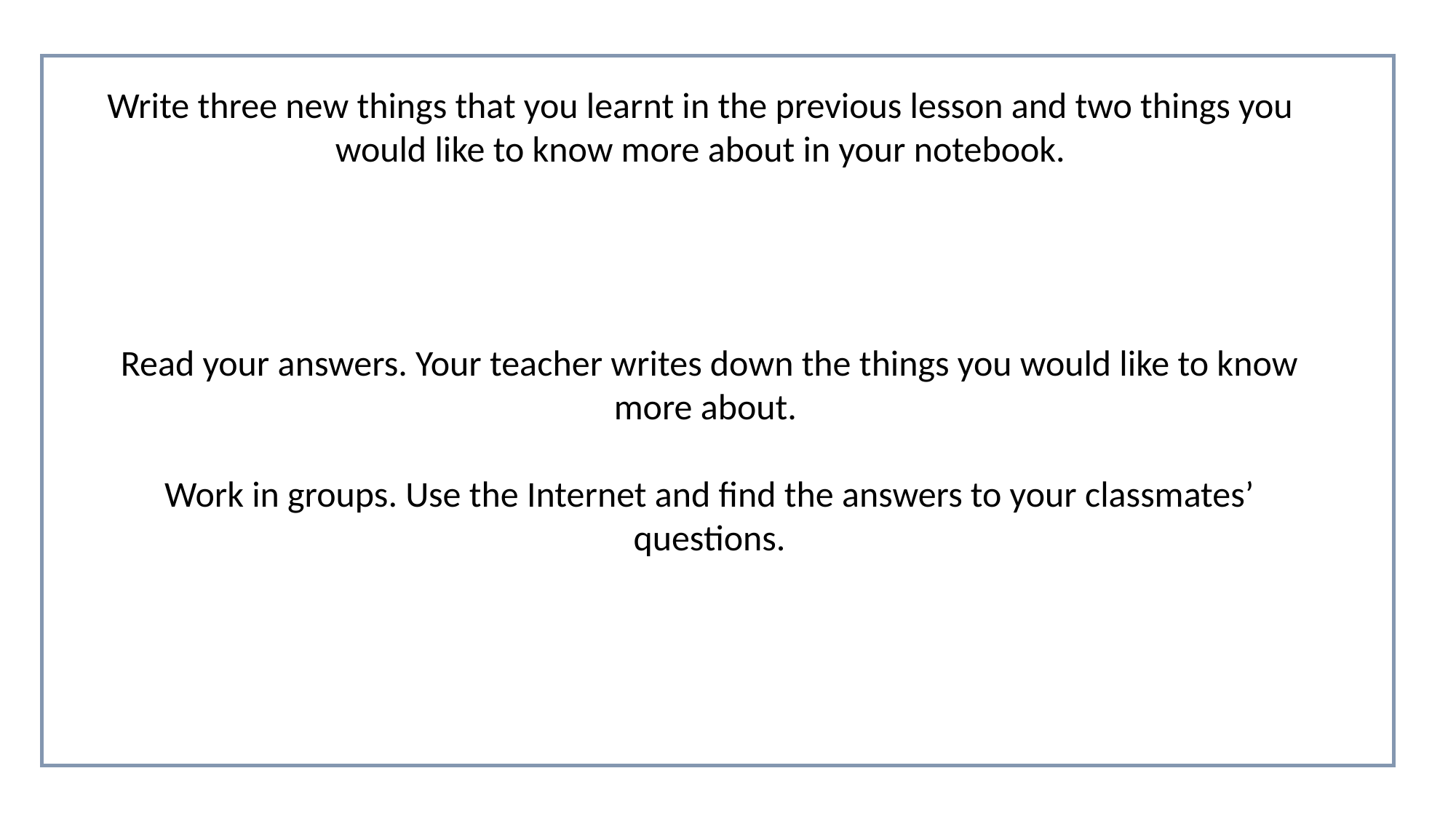

Write three new things that you learnt in the previous lesson and two things you would like to know more about in your notebook.
Read your answers. Your teacher writes down the things you would like to know more about.

Work in groups. Use the Internet and find the answers to your classmates’ questions.